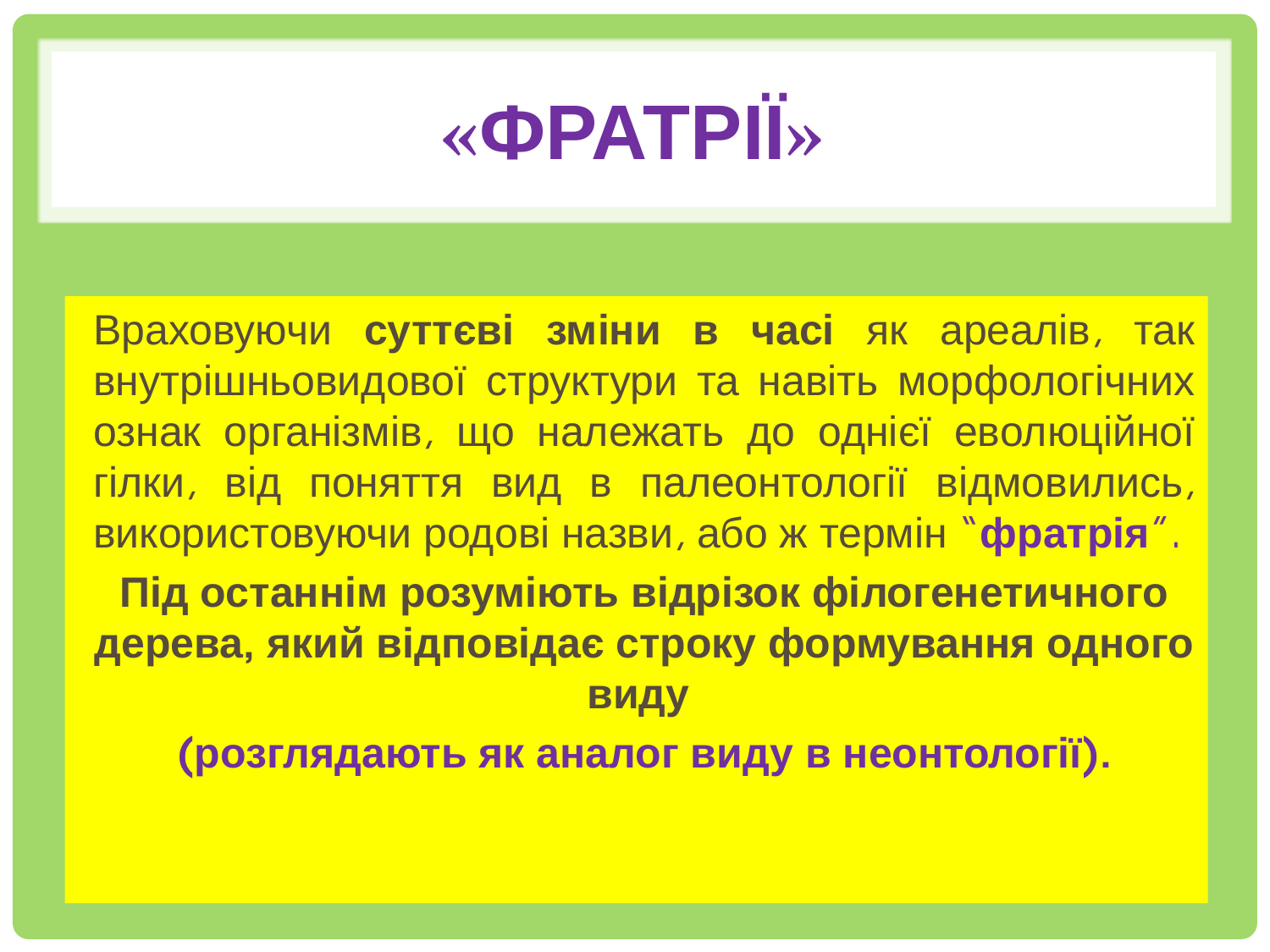

# «Фратрії»
Враховуючи суттєві зміни в часі як ареалів, так внутрішньовидової структури та навіть морфологічних ознак організмів, що належать до однієї еволюційної гілки, від поняття вид в палеонтології відмовились, використовуючи родові назви, або ж термін “фратрія”.
Під останнім розуміють відрізок філогенетичного дерева, який відповідає строку формування одного виду
(розглядають як аналог виду в неонтології).